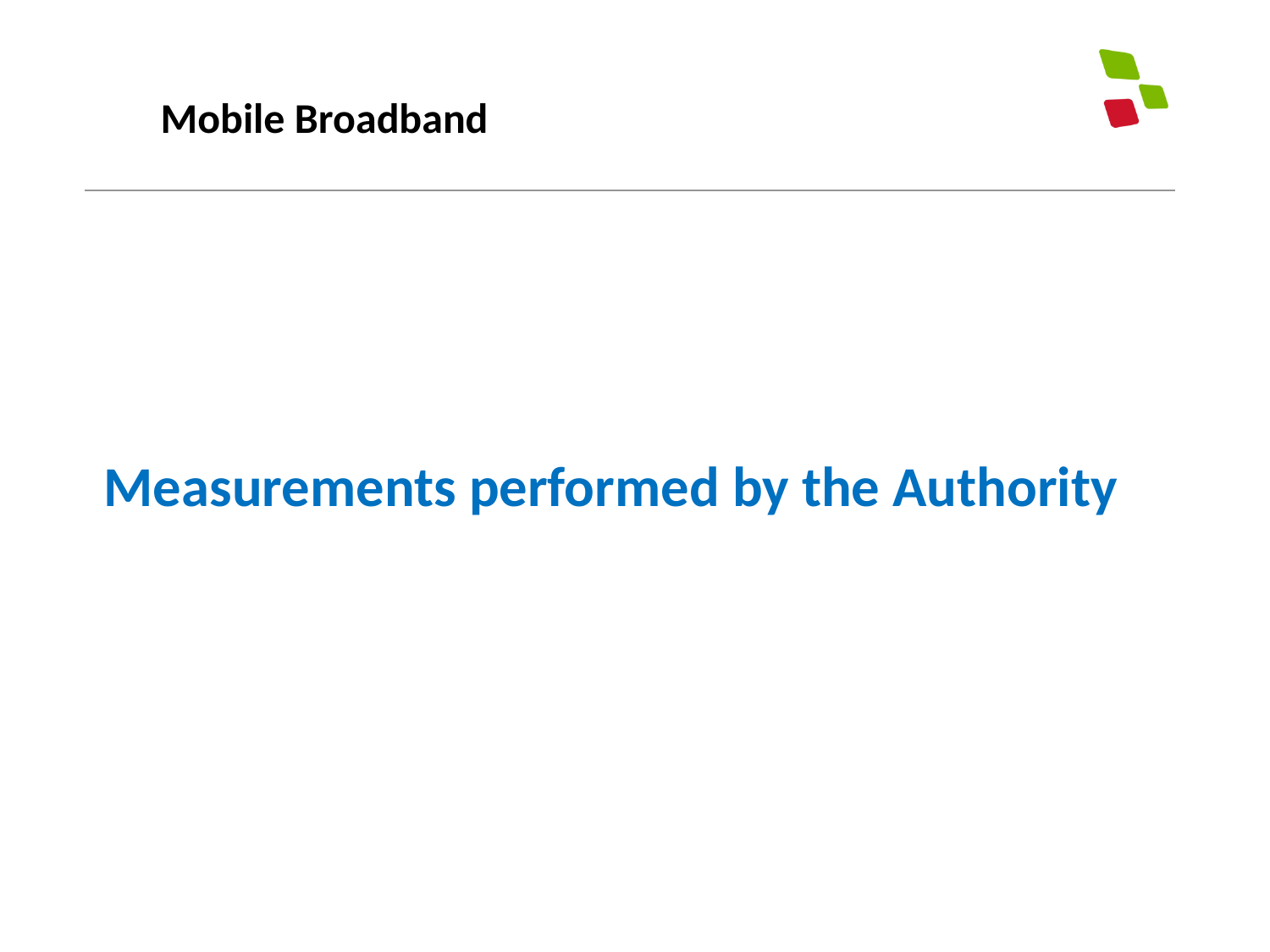

Mobile Broadband

Measurements performed by the Authority